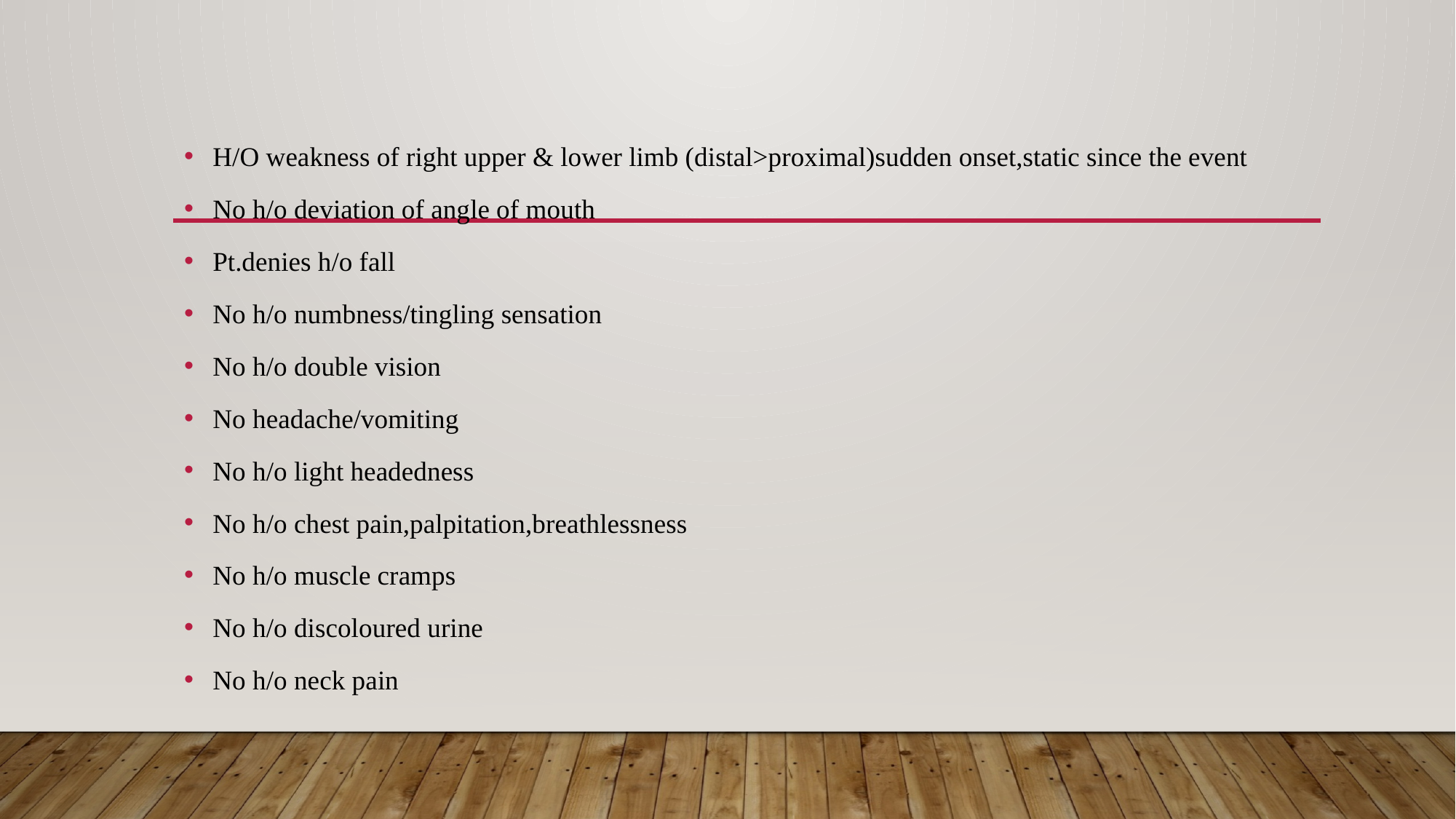

H/O weakness of right upper & lower limb (distal>proximal)sudden onset,static since the event
No h/o deviation of angle of mouth
Pt.denies h/o fall
No h/o numbness/tingling sensation
No h/o double vision
No headache/vomiting
No h/o light headedness
No h/o chest pain,palpitation,breathlessness
No h/o muscle cramps
No h/o discoloured urine
No h/o neck pain